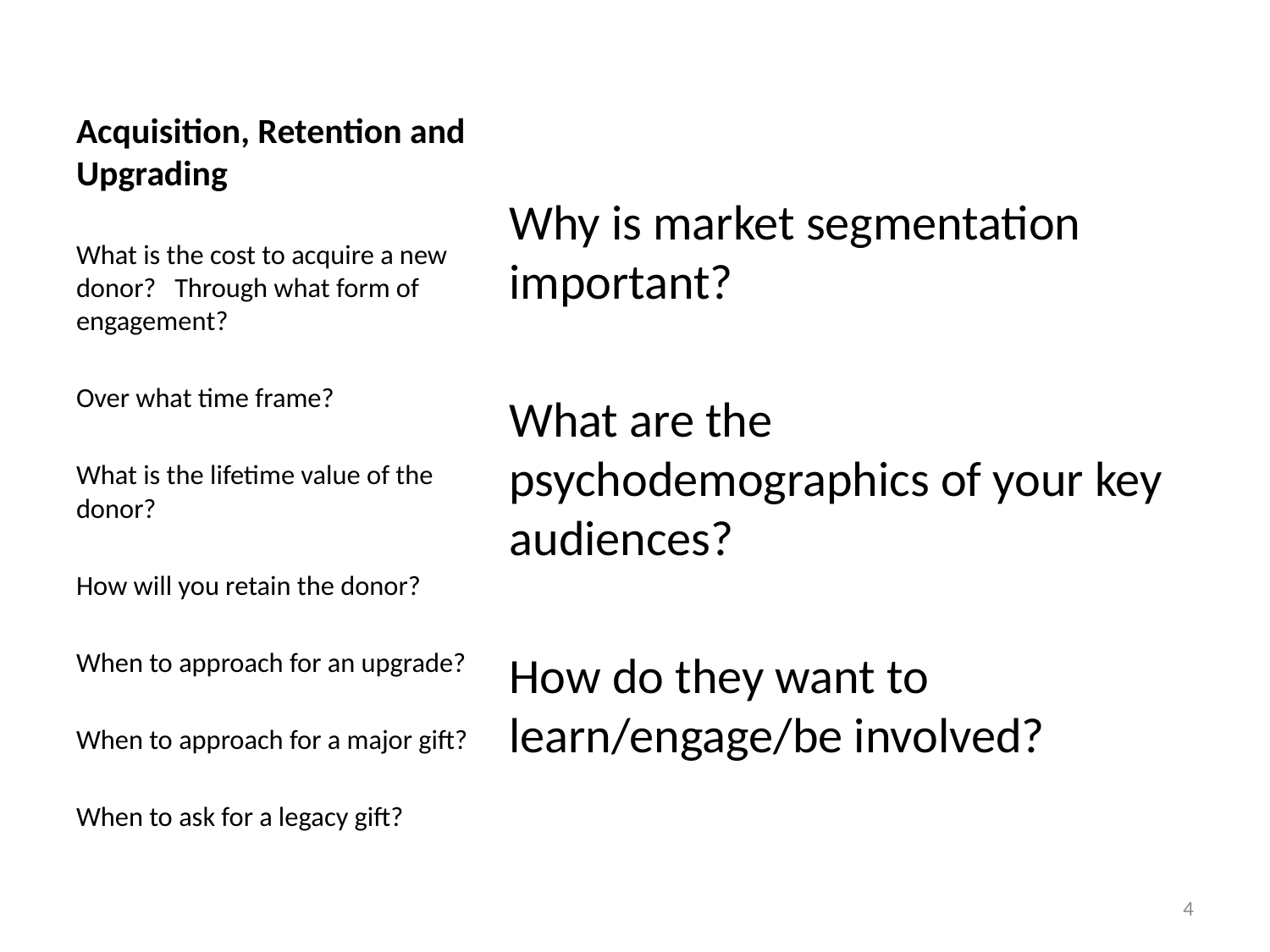

# Acquisition, Retention and Upgrading

Why is market segmentation important?

What are the psychodemographics of your key audiences?

How do they want to learn/engage/be involved?

What is the cost to acquire a new donor?   Through what form of engagement?

Over what time frame?

What is the lifetime value of the donor?

How will you retain the donor?

When to approach for an upgrade?

When to approach for a major gift?

When to ask for a legacy gift?
4